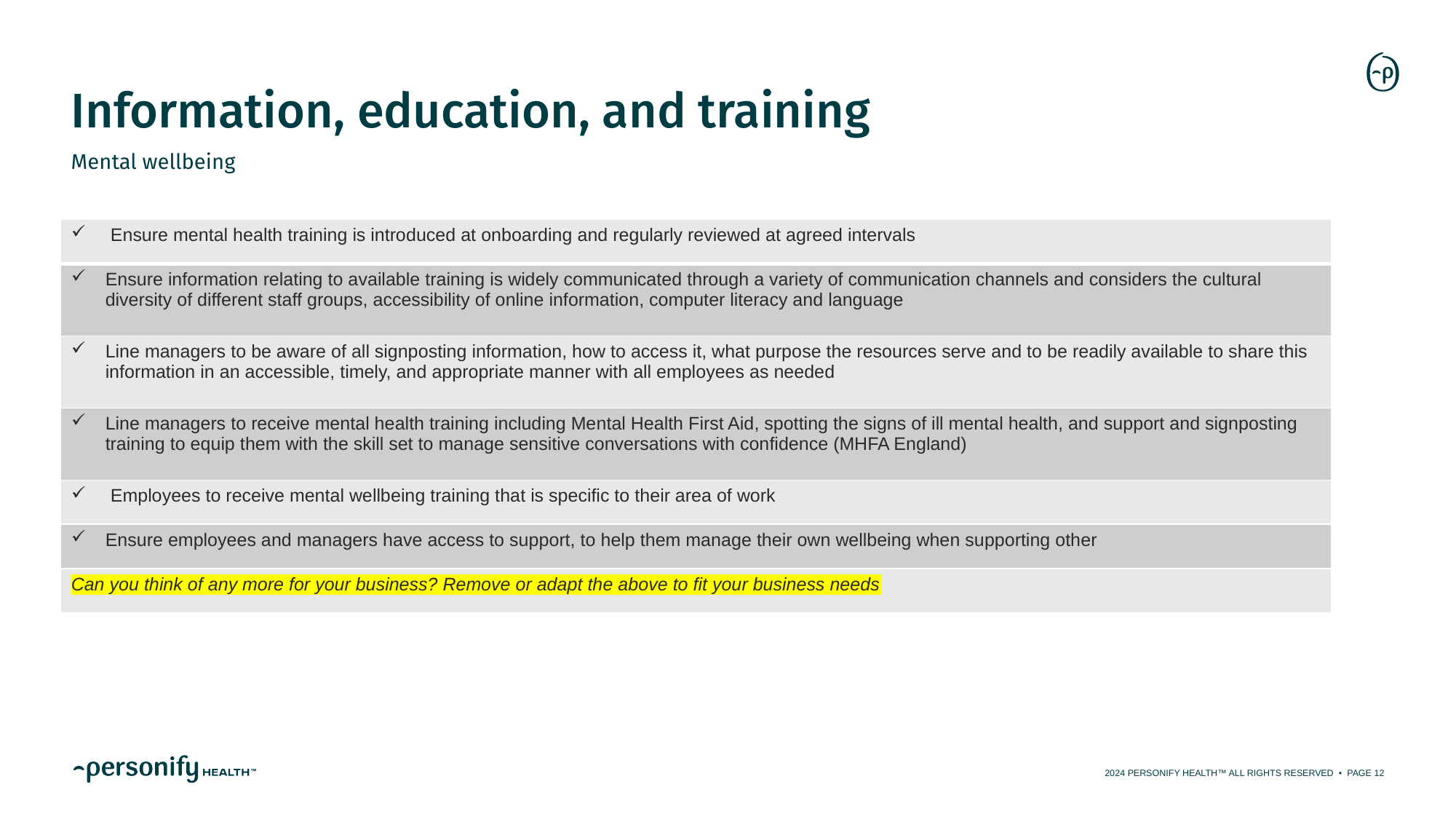

# Information, education, and training
Mental wellbeing
| Ensure mental health training is introduced at onboarding and regularly reviewed at agreed intervals |
| --- |
| Ensure information relating to available training is widely communicated through a variety of communication channels and considers the cultural diversity of different staff groups, accessibility of online information, computer literacy and language |
| Line managers to be aware of all signposting information, how to access it, what purpose the resources serve and to be readily available to share this information in an accessible, timely, and appropriate manner with all employees as needed |
| Line managers to receive mental health training including Mental Health First Aid, spotting the signs of ill mental health, and support and signposting training to equip them with the skill set to manage sensitive conversations with confidence (MHFA England) |
| Employees to receive mental wellbeing training that is specific to their area of work |
| Ensure employees and managers have access to support, to help them manage their own wellbeing when supporting other |
| Can you think of any more for your business? Remove or adapt the above to fit your business needs |